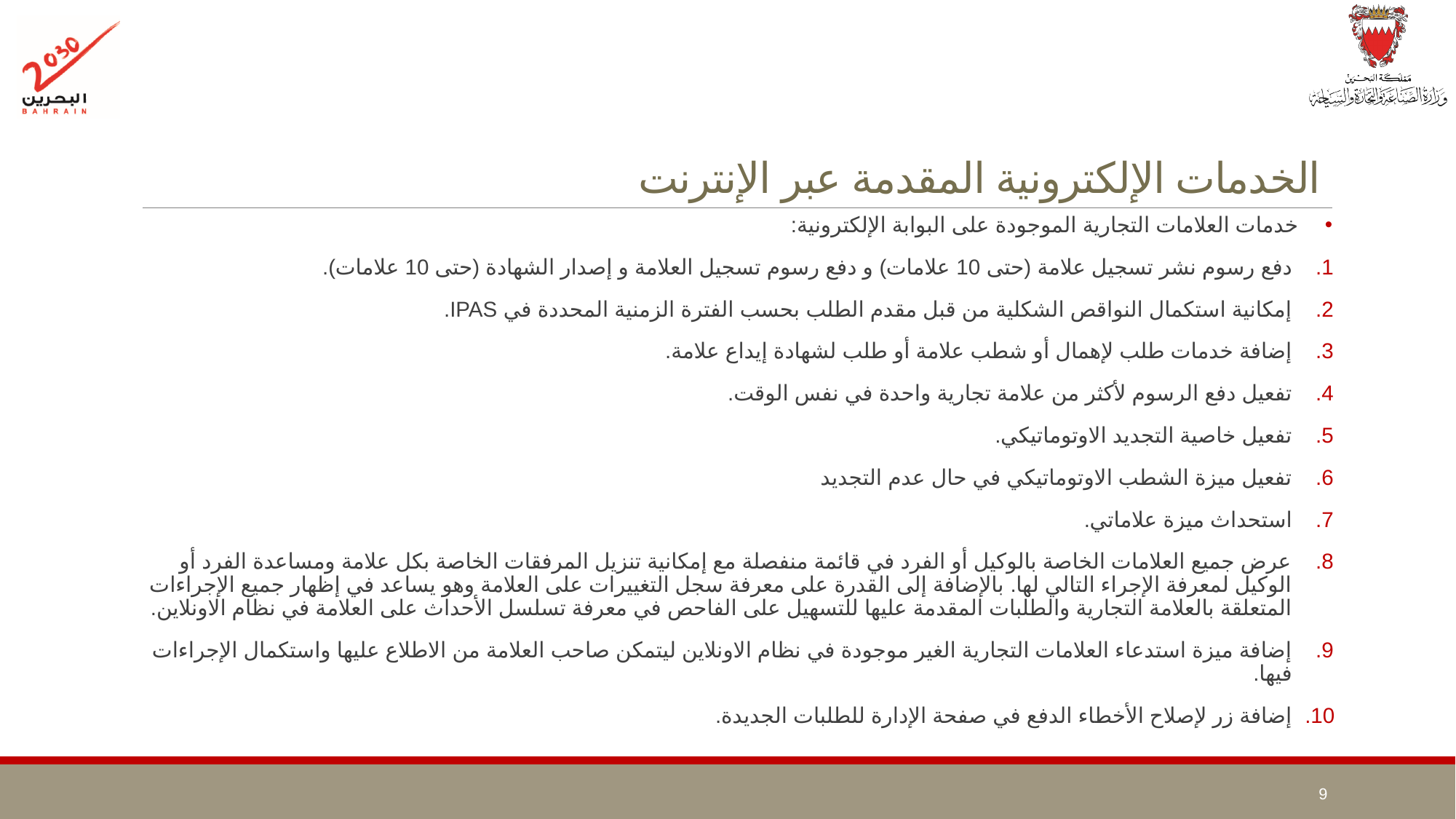

# الخدمات الإلكترونية المقدمة عبر الإنترنت
خدمات العلامات التجارية الموجودة على البوابة الإلكترونية:
دفع رسوم نشر تسجيل علامة (حتى 10 علامات) و دفع رسوم تسجيل العلامة و إصدار الشهادة (حتى 10 علامات).
إمكانية استكمال النواقص الشكلية من قبل مقدم الطلب بحسب الفترة الزمنية المحددة في IPAS.
إضافة خدمات طلب لإهمال أو شطب علامة أو طلب لشهادة إيداع علامة.
تفعيل دفع الرسوم لأكثر من علامة تجارية واحدة في نفس الوقت.
تفعيل خاصية التجديد الاوتوماتيكي.
تفعيل ميزة الشطب الاوتوماتيكي في حال عدم التجديد
استحداث ميزة علاماتي.
عرض جميع العلامات الخاصة بالوكيل أو الفرد في قائمة منفصلة مع إمكانية تنزيل المرفقات الخاصة بكل علامة ومساعدة الفرد أو الوكيل لمعرفة الإجراء التالي لها. بالإضافة إلى القدرة على معرفة سجل التغييرات على العلامة وهو يساعد في إظهار جميع الإجراءات المتعلقة بالعلامة التجارية والطلبات المقدمة عليها للتسهيل على الفاحص في معرفة تسلسل الأحداث على العلامة في نظام الاونلاين.
إضافة ميزة استدعاء العلامات التجارية الغير موجودة في نظام الاونلاين ليتمكن صاحب العلامة من الاطلاع عليها واستكمال الإجراءات فيها.
إضافة زر لإصلاح الأخطاء الدفع في صفحة الإدارة للطلبات الجديدة.

9